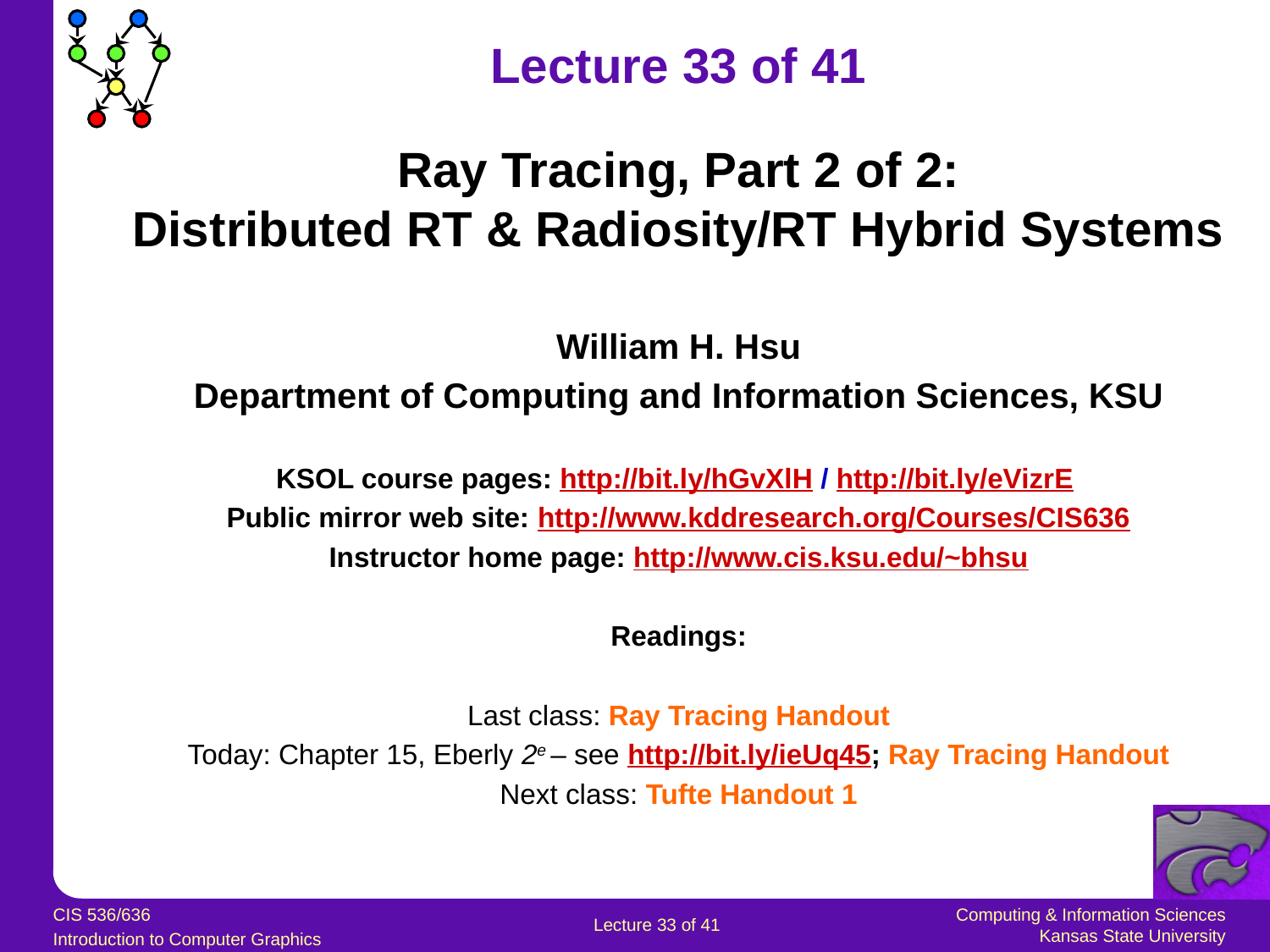

Lecture 33 of 41
Ray Tracing, Part 2 of 2:
Distributed RT & Radiosity/RT Hybrid Systems
William H. Hsu
Department of Computing and Information Sciences, KSU

KSOL course pages: http://bit.ly/hGvXlH / http://bit.ly/eVizrE
Public mirror web site: http://www.kddresearch.org/Courses/CIS636
Instructor home page: http://www.cis.ksu.edu/~bhsu

Readings:

Last class: Ray Tracing Handout
Today: Chapter 15, Eberly 2e – see http://bit.ly/ieUq45; Ray Tracing Handout
Next class: Tufte Handout 1